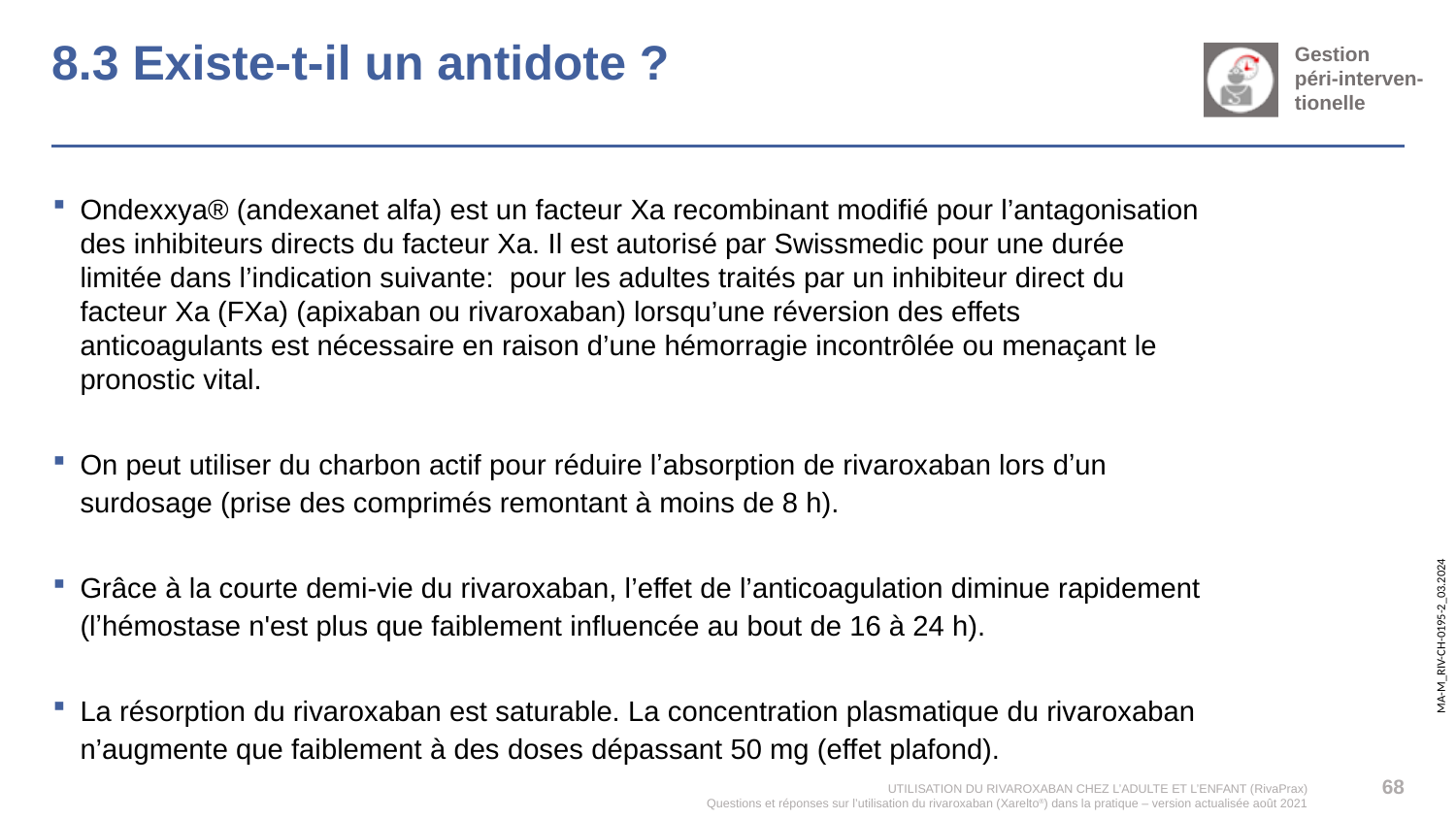

# 8.3 Existe-t-il un antidote ?
Ondexxya® (andexanet alfa) est un facteur Xa recombinant modifié pour l’antagonisation des inhibiteurs directs du facteur Xa. Il est autorisé par Swissmedic pour une durée limitée dans l’indication suivante:  pour les adultes traités par un inhibiteur direct du facteur Xa (FXa) (apixaban ou rivaroxaban) lorsqu’une réversion des effets anticoagulants est nécessaire en raison d’une hémorragie incontrôlée ou menaçant le pronostic vital.
On peut utiliser du charbon actif pour réduire lʼabsorption de rivaroxaban lors dʼun surdosage (prise des comprimés remontant à moins de 8 h).
Grâce à la courte demi-vie du rivaroxaban, l’effet de l’anticoagulation diminue rapidement (lʼhémostase n'est plus que faiblement influencée au bout de 16 à 24 h).
La résorption du rivaroxaban est saturable. La concentration plasmatique du rivaroxaban n’augmente que faiblement à des doses dépassant 50 mg (effet plafond).
68